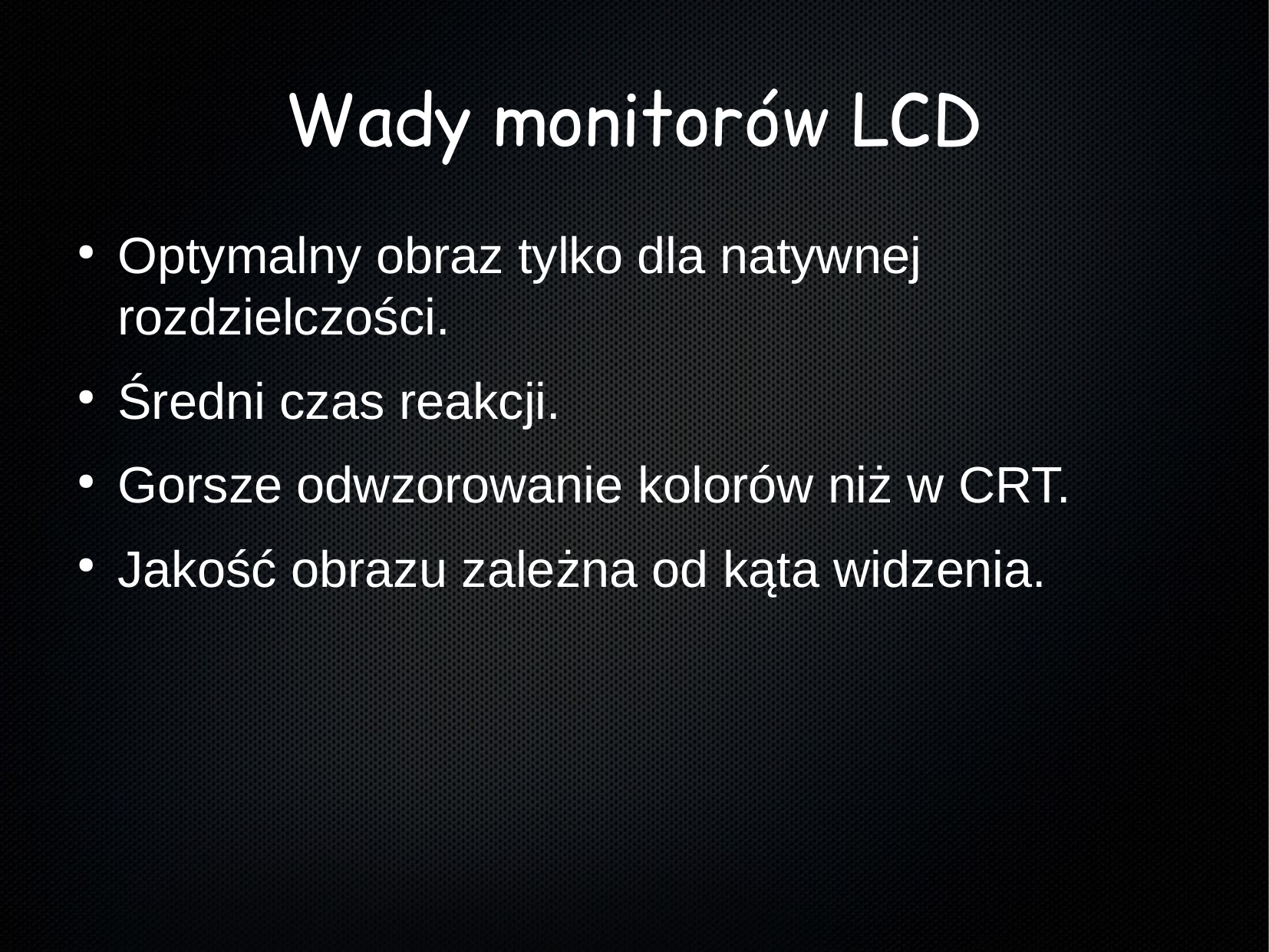

Optymalny obraz tylko dla natywnej rozdzielczości.
Średni czas reakcji.
Gorsze odwzorowanie kolorów niż w CRT.
Jakość obrazu zależna od kąta widzenia.
Wady monitorów LCD